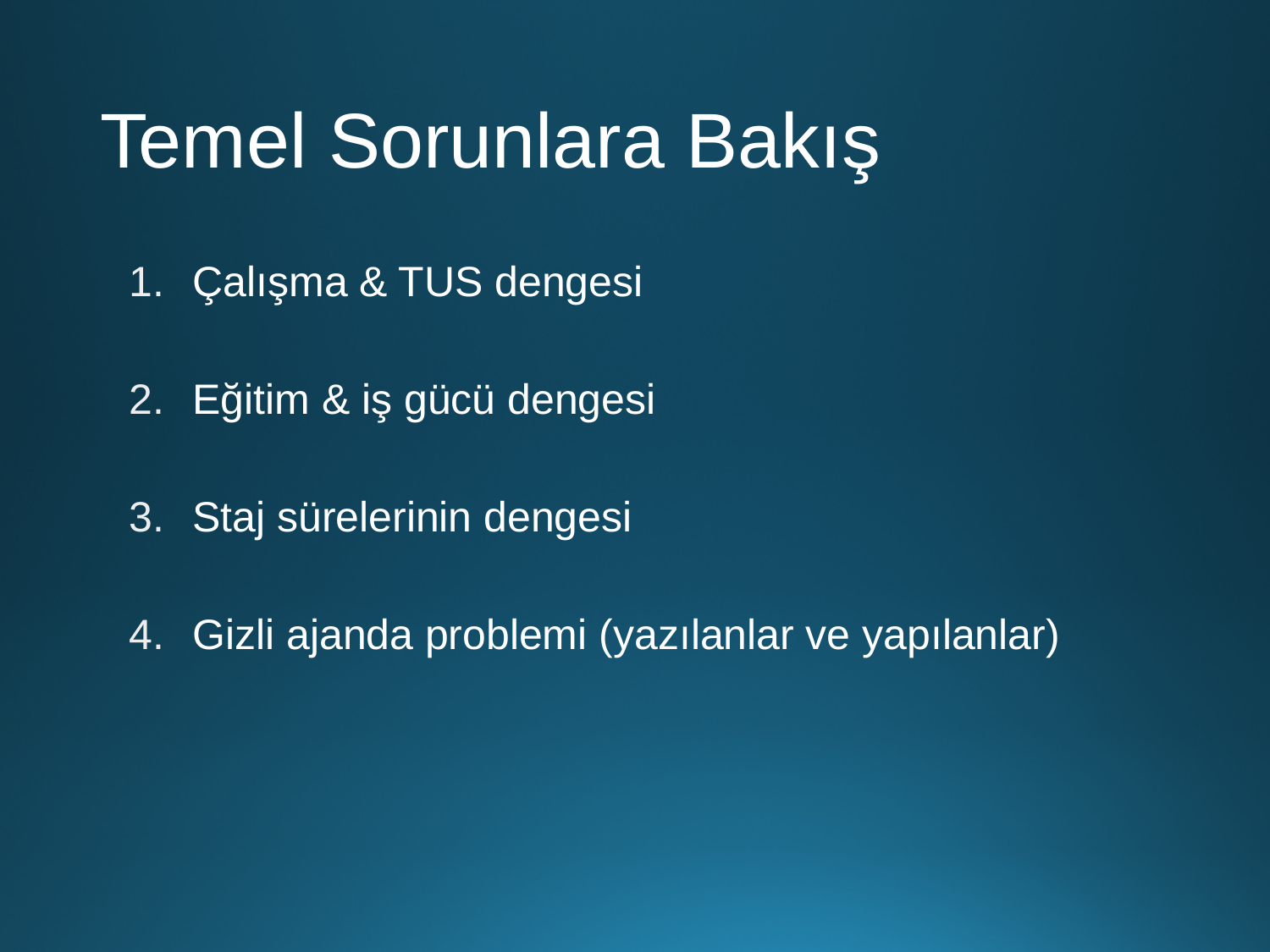

# Temel Sorunlara Bakış
Çalışma & TUS dengesi

Eğitim & iş gücü dengesi

Staj sürelerinin dengesi

Gizli ajanda problemi (yazılanlar ve yapılanlar)